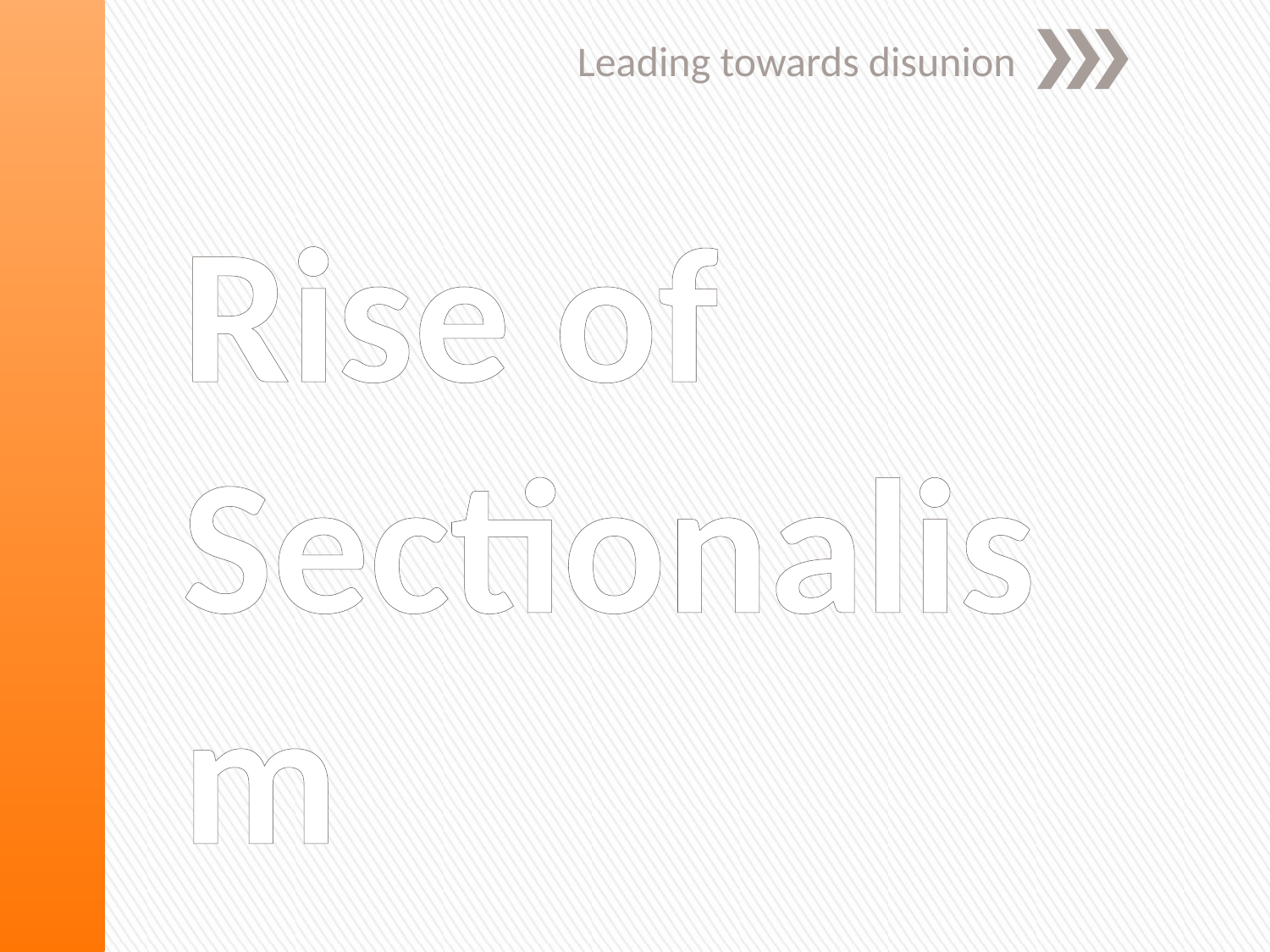

Leading towards disunion
# Rise of Sectionalism